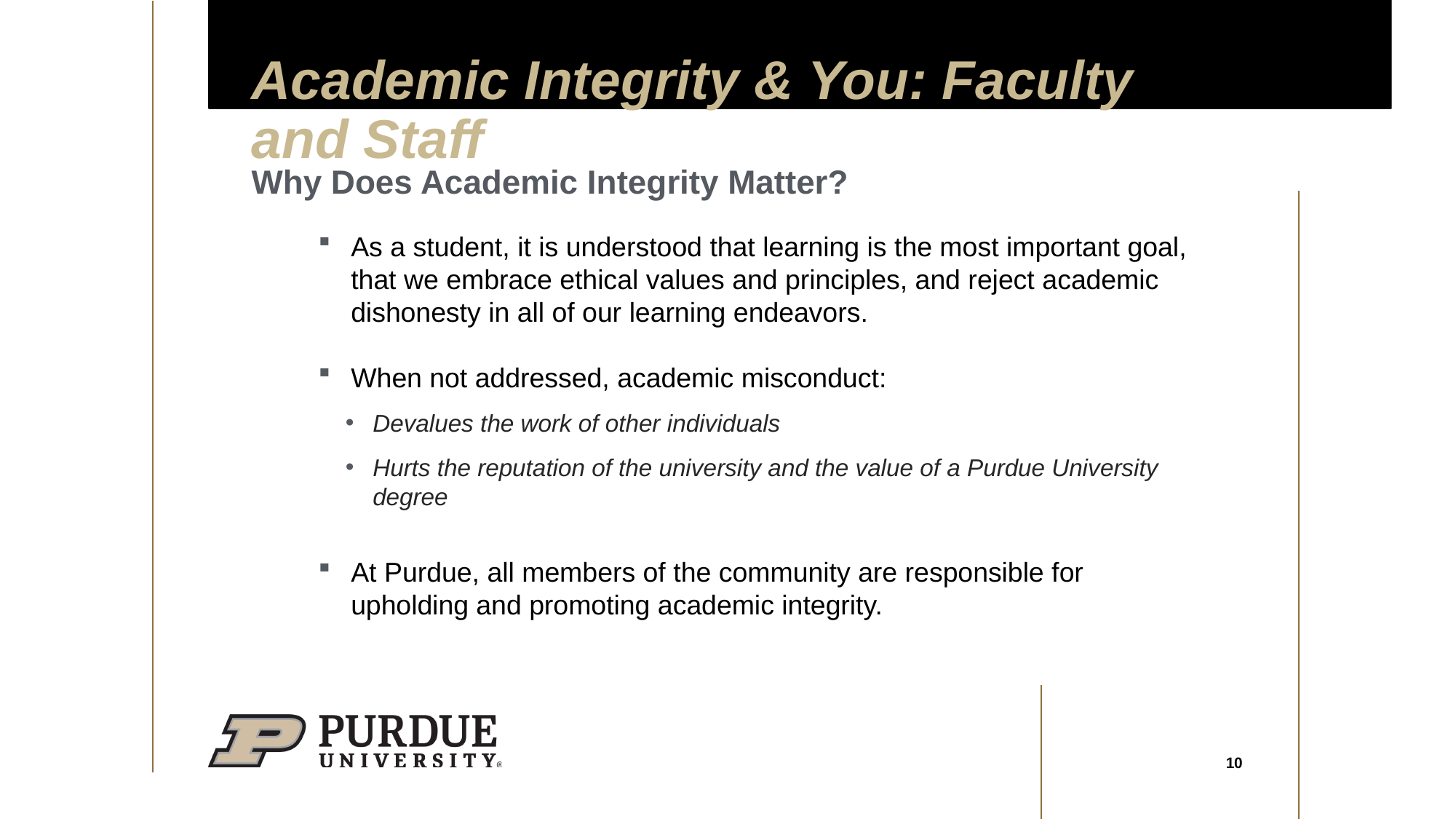

10
# Academic Integrity & You: Faculty and Staff
Why Does Academic Integrity Matter?
As a student, it is understood that learning is the most important goal, that we embrace ethical values and principles, and reject academic dishonesty in all of our learning endeavors.

When not addressed, academic misconduct:
Devalues the work of other individuals
Hurts the reputation of the university and the value of a Purdue University degree

At Purdue, all members of the community are responsible for upholding and promoting academic integrity.